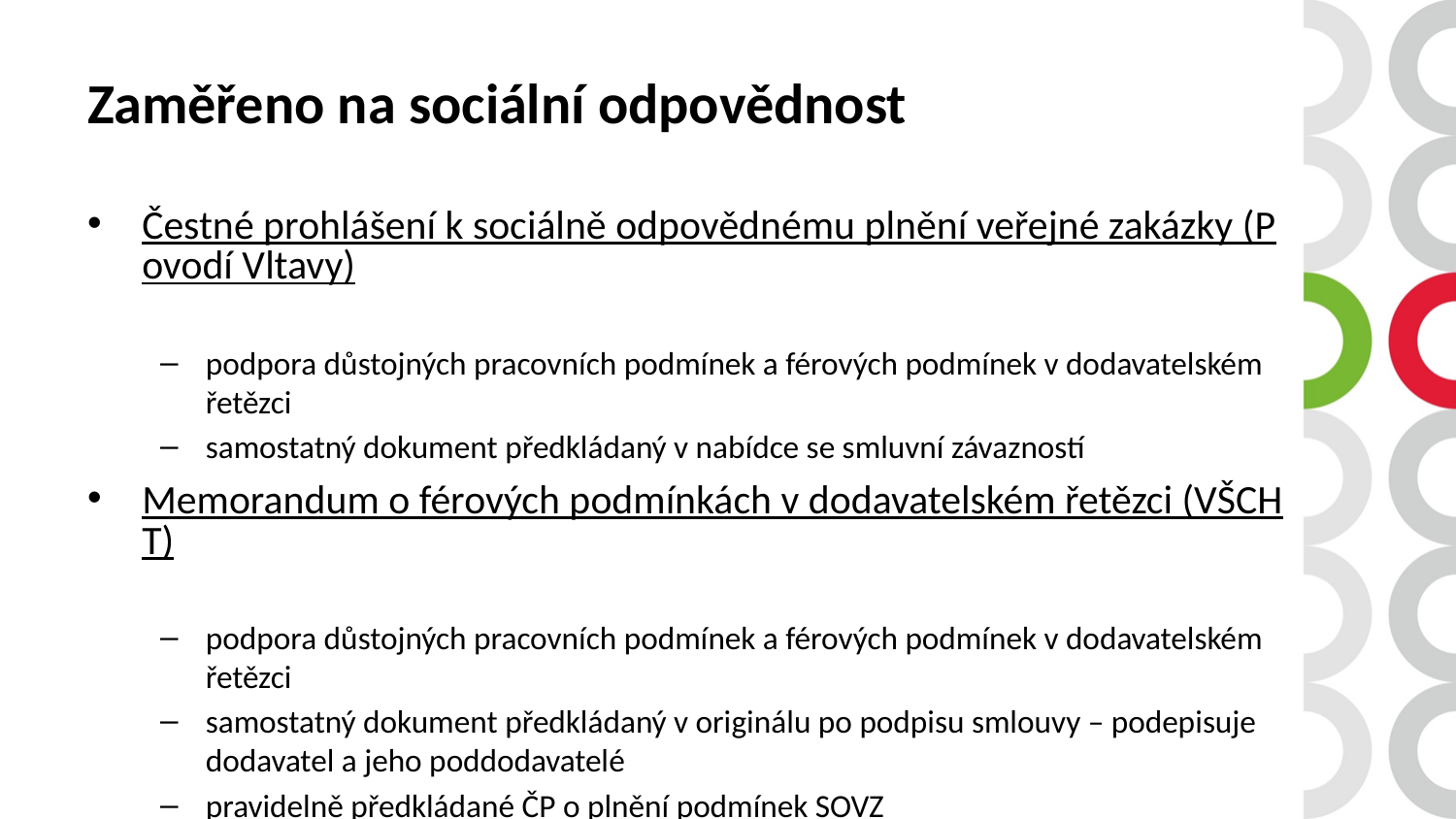

# Zaměřeno na sociální odpovědnost
Čestné prohlášení k sociálně odpovědnému plnění veřejné zakázky (Povodí Vltavy)
podpora důstojných pracovních podmínek a férových podmínek v dodavatelském řetězci
samostatný dokument předkládaný v nabídce se smluvní závazností
Memorandum o férových podmínkách v dodavatelském řetězci (VŠCHT)
podpora důstojných pracovních podmínek a férových podmínek v dodavatelském řetězci
samostatný dokument předkládaný v originálu po podpisu smlouvy – podepisuje dodavatel a jeho poddodavatelé
pravidelně předkládané ČP o plnění podmínek SOVZ